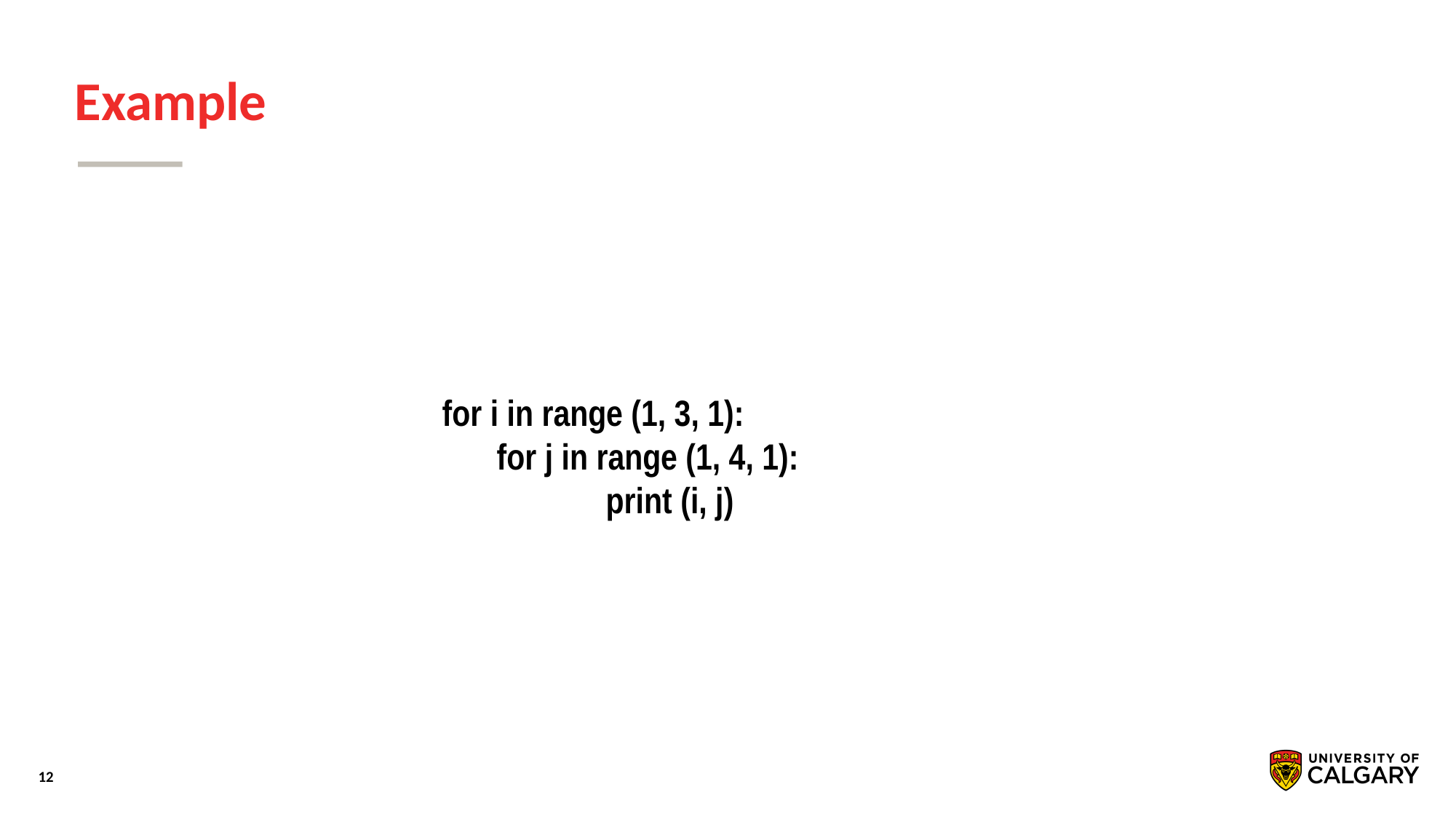

# Example
for i in range (1, 3, 1):
for j in range (1, 4, 1):
	print (i, j)